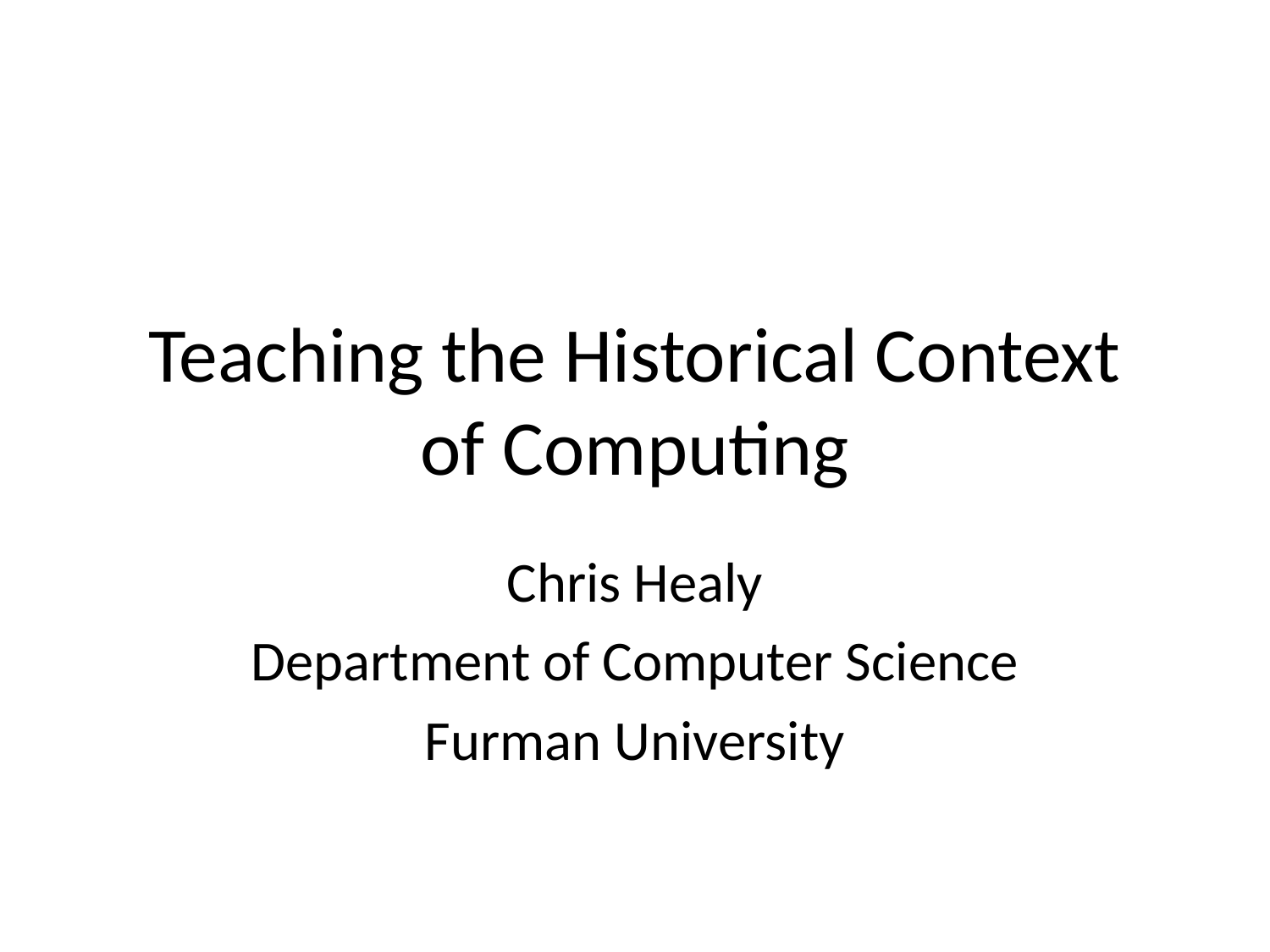

# Teaching the Historical Context of Computing
Chris Healy
Department of Computer Science
Furman University